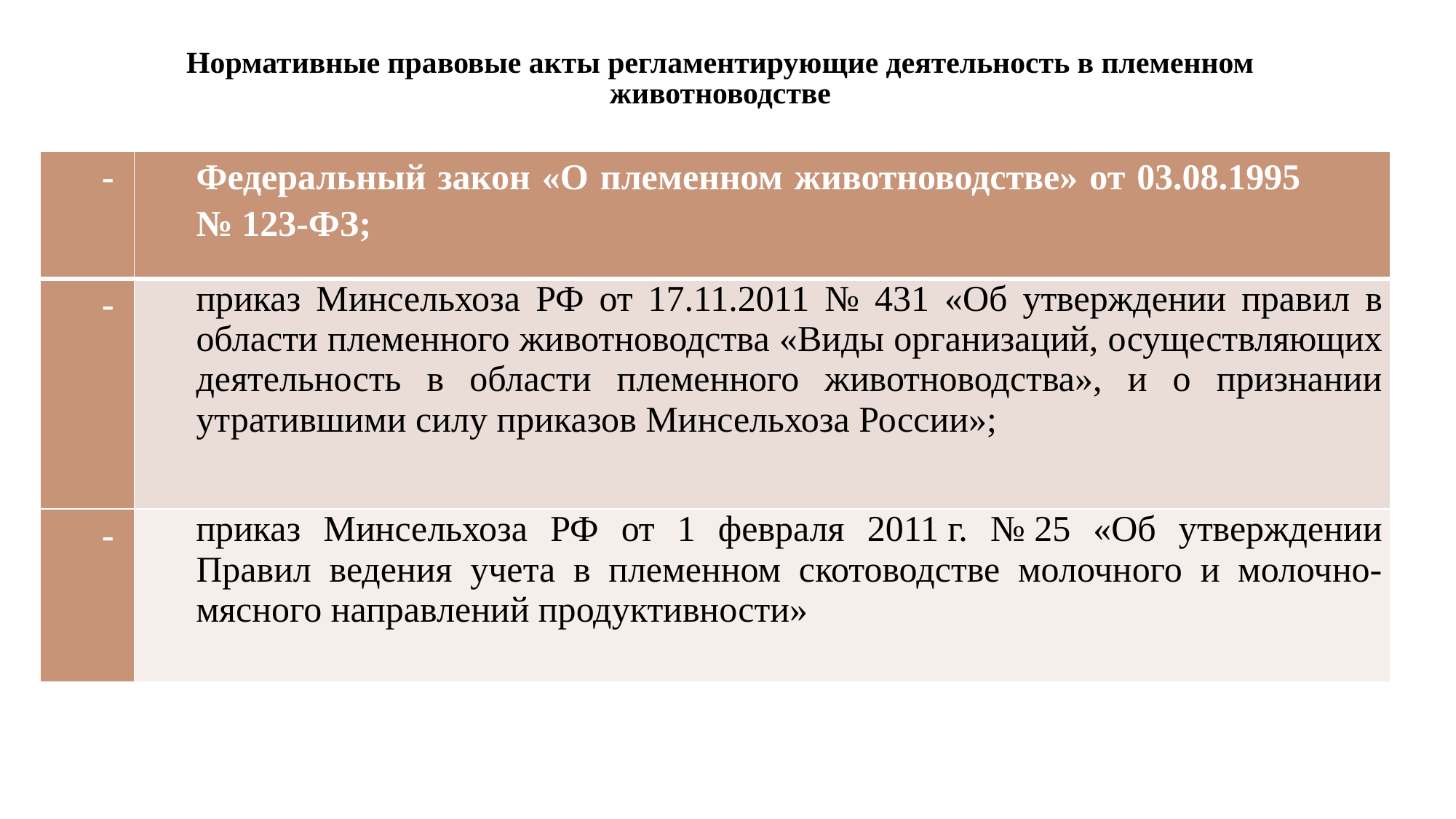

# Нормативные правовые акты регламентирующие деятельность в племенном животноводстве
| - | Федеральный закон «О племенном животноводстве» от 03.08.1995 № 123-ФЗ; |
| --- | --- |
| - | приказ Минсельхоза РФ от 17.11.2011 № 431 «Об утверждении правил в области племенного животноводства «Виды организаций, осуществляющих деятельность в области племенного животноводства», и о признании утратившими силу приказов Минсельхоза России»; |
| - | приказ Минсельхоза РФ от 1 февраля 2011 г. № 25 «Об утверждении Правил ведения учета в племенном скотоводстве молочного и молочно-мясного направлений продуктивности» |